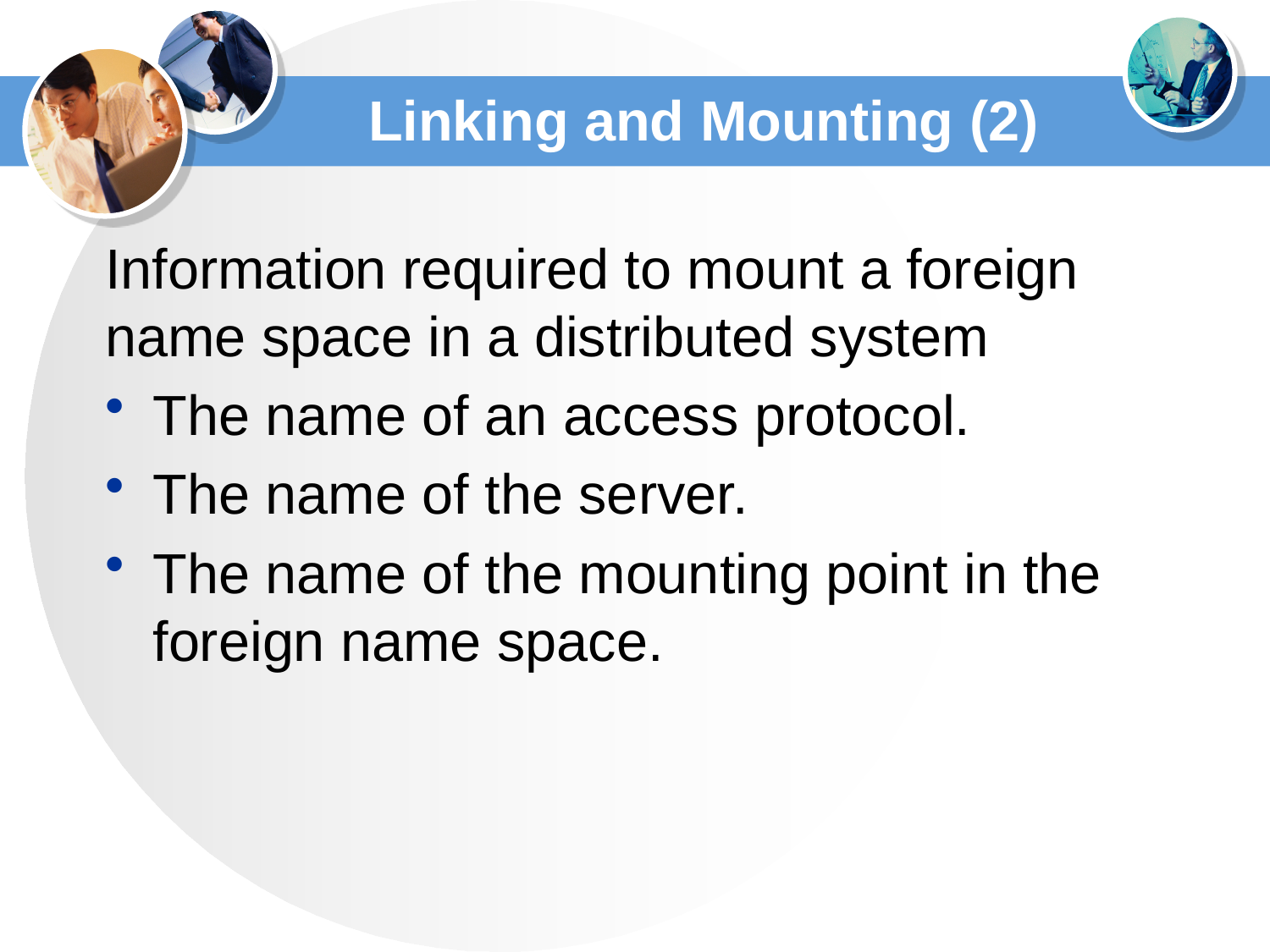

# Linking and Mounting (2)
Information required to mount a foreign name space in a distributed system
The name of an access protocol.
The name of the server.
The name of the mounting point in the foreign name space.